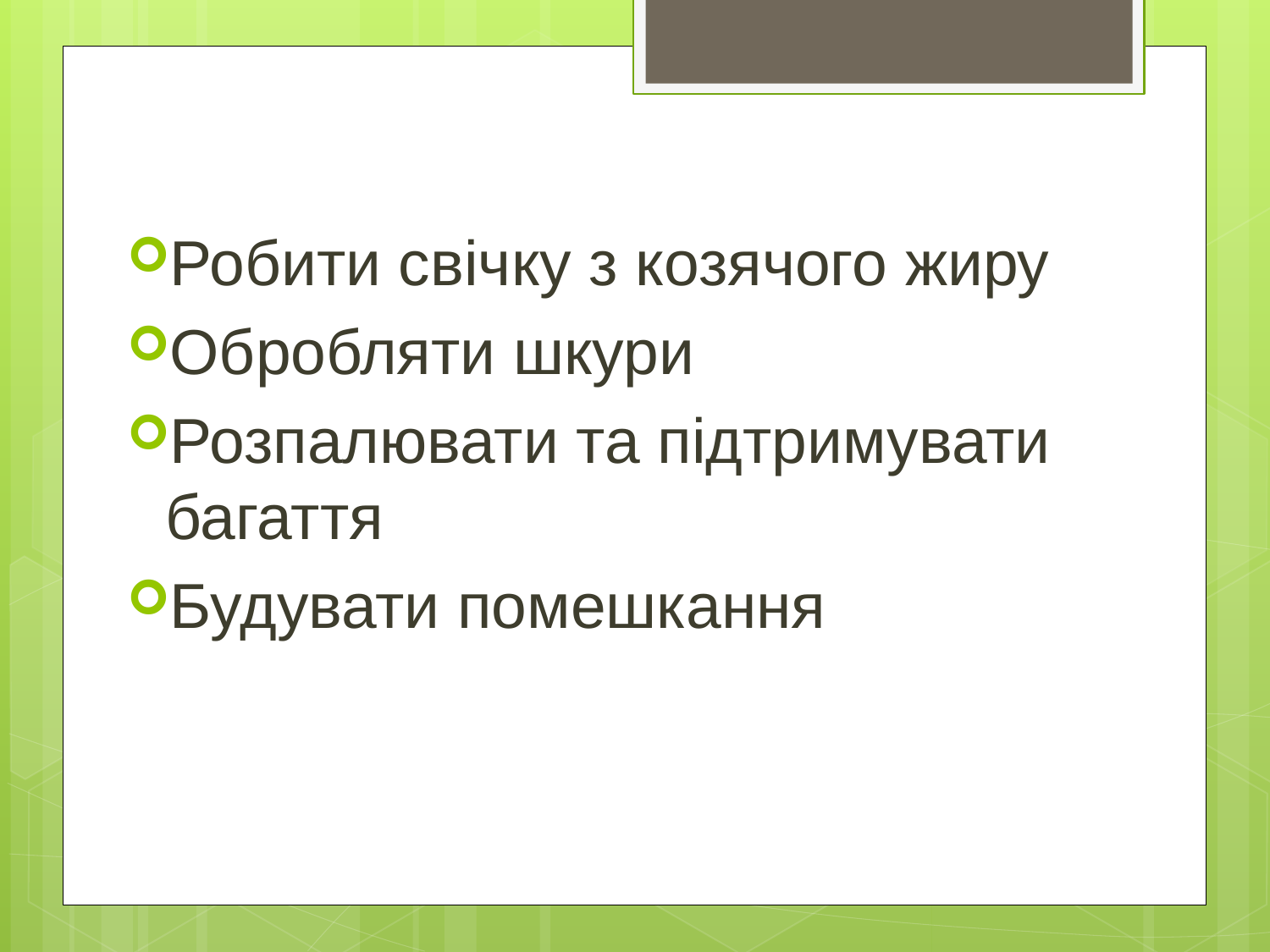

Робити свічку з козячого жиру
Обробляти шкури
Розпалювати та підтримувати багаття
Будувати помешкання